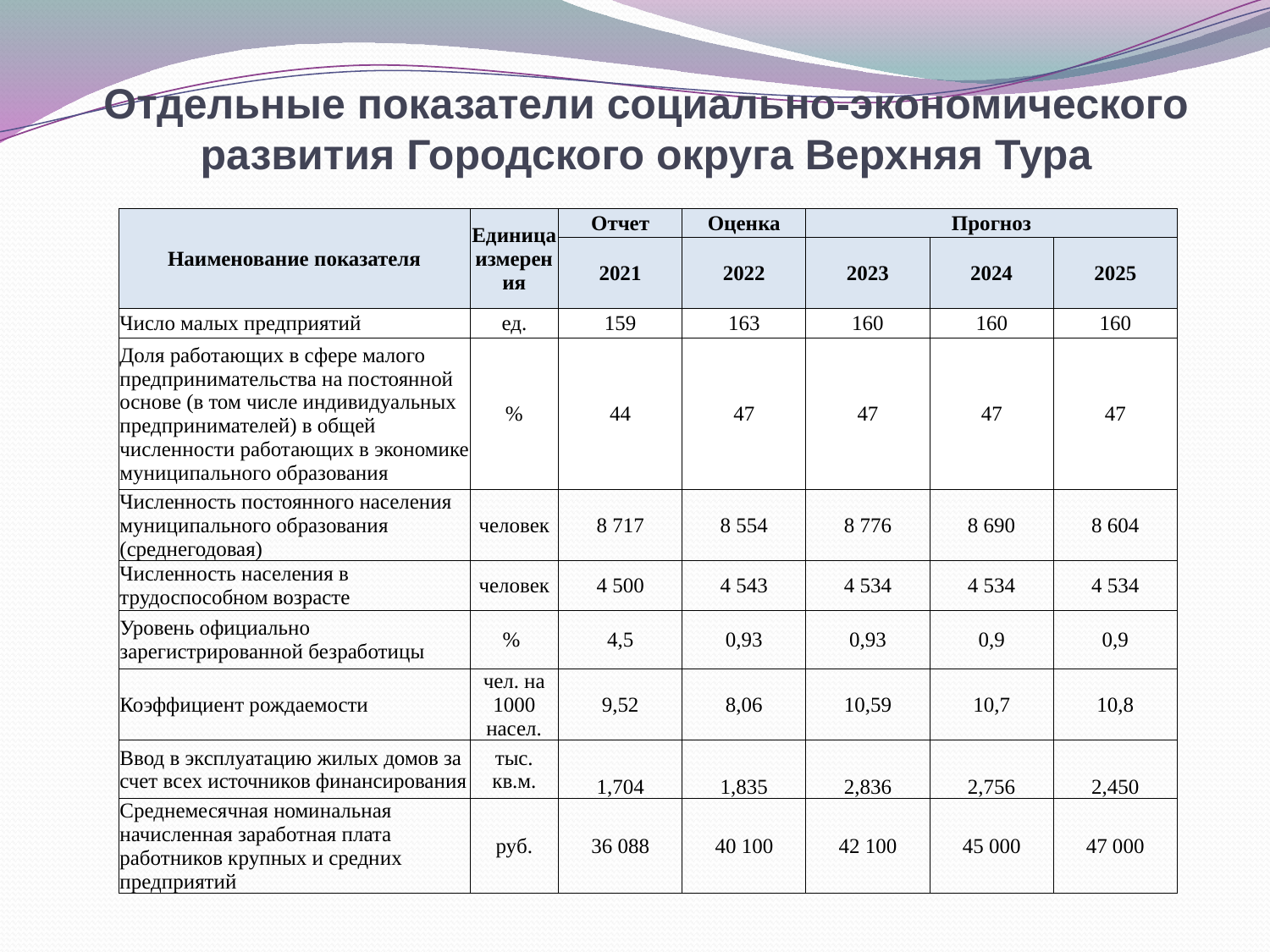

# Отдельные показатели социально-экономического развития Городского округа Верхняя Тура
| Наименование показателя | Единица измерения | Отчет | Оценка | Прогноз |  |  |
| --- | --- | --- | --- | --- | --- | --- |
|  |  | 2021 | 2022 | 2023 | 2024 | 2025 |
| Число малых предприятий | ед. | 159 | 163 | 160 | 160 | 160 |
| Доля работающих в сфере малого предпринимательства на постоянной основе (в том числе индивидуальных предпринимателей) в общей численности работающих в экономике муниципального образования | % | 44 | 47 | 47 | 47 | 47 |
| Численность постоянного населения муниципального образования (среднегодовая) | человек | 8 717 | 8 554 | 8 776 | 8 690 | 8 604 |
| Численность населения в трудоспособном возрасте | человек | 4 500 | 4 543 | 4 534 | 4 534 | 4 534 |
| Уровень официально зарегистрированной безработицы | % | 4,5 | 0,93 | 0,93 | 0,9 | 0,9 |
| Коэффициент рождаемости | чел. на 1000 насел. | 9,52 | 8,06 | 10,59 | 10,7 | 10,8 |
| Ввод в эксплуатацию жилых домов за счет всех источников финансирования | тыс. кв.м. | 1,704 | 1,835 | 2,836 | 2,756 | 2,450 |
| Среднемесячная номинальная начисленная заработная плата работников крупных и средних предприятий | руб. | 36 088 | 40 100 | 42 100 | 45 000 | 47 000 |